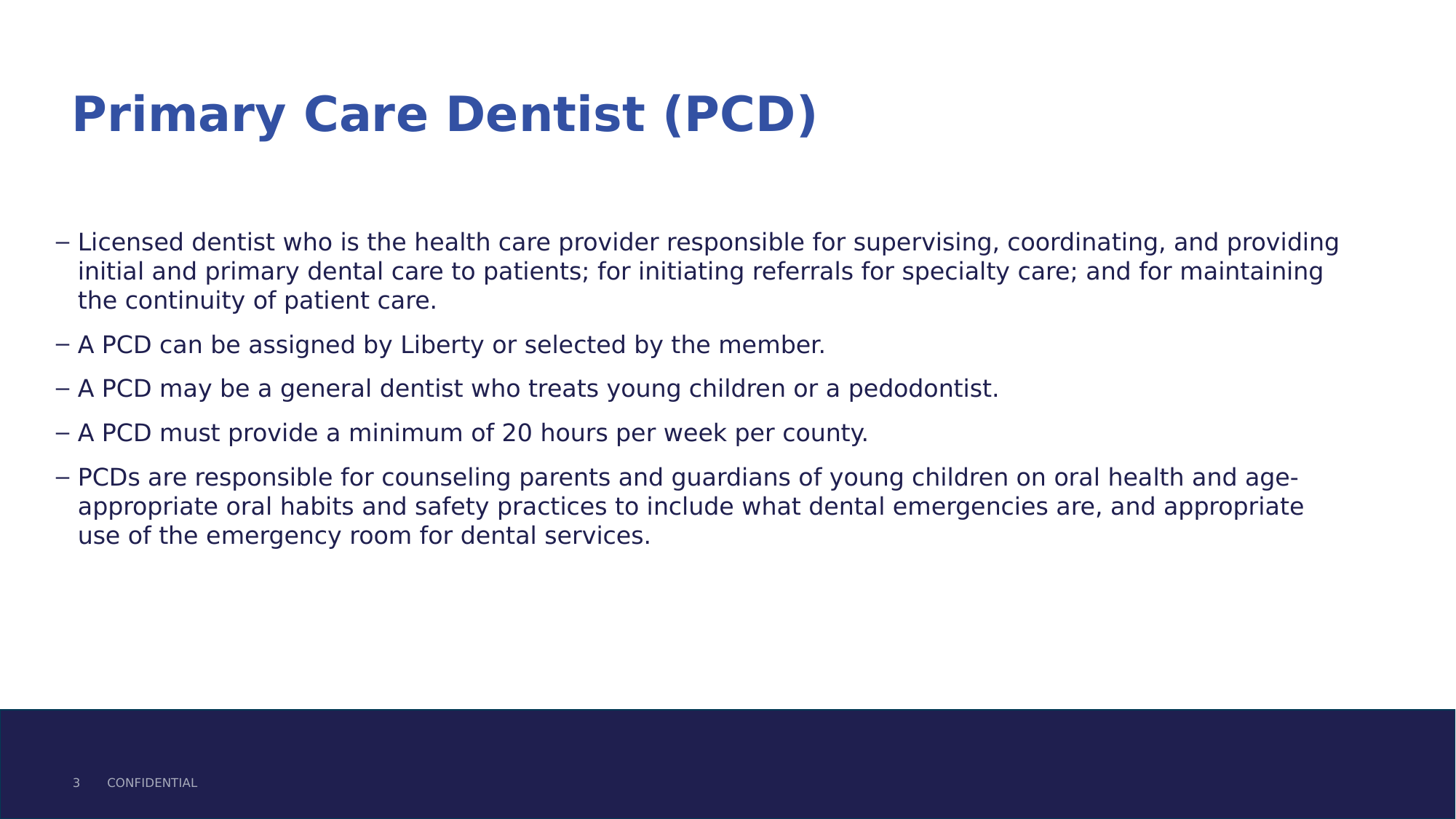

# Primary Care Dentist (PCD)
Licensed dentist who is the health care provider responsible for supervising, coordinating, and providing initial and primary dental care to patients; for initiating referrals for specialty care; and for maintaining the continuity of patient care.
A PCD can be assigned by Liberty or selected by the member.
A PCD may be a general dentist who treats young children or a pedodontist.
A PCD must provide a minimum of 20 hours per week per county.
PCDs are responsible for counseling parents and guardians of young children on oral health and age-appropriate oral habits and safety practices to include what dental emergencies are, and appropriate use of the emergency room for dental services.